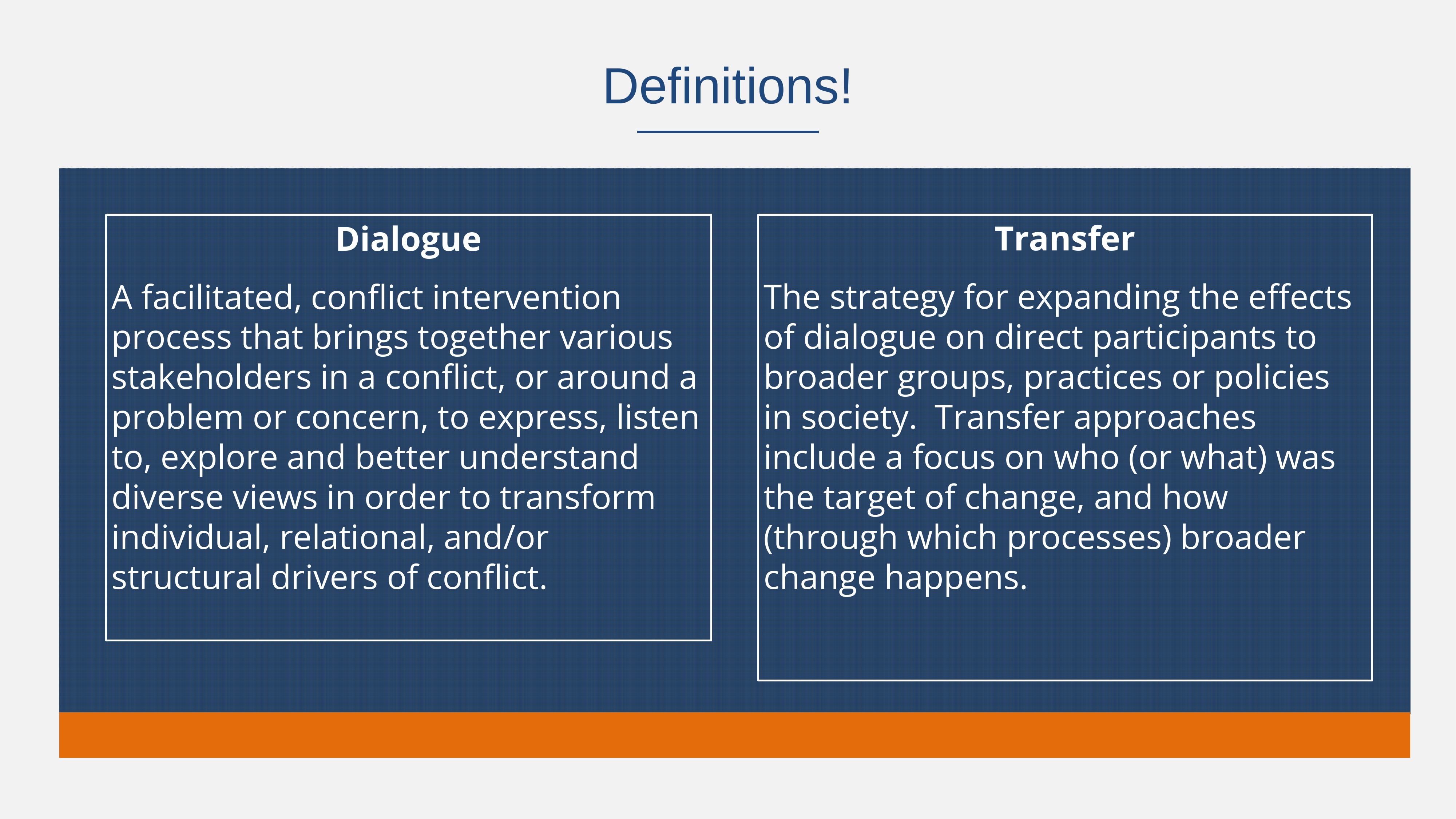

Definitions!

Dialogue

A facilitated, conflict intervention process that brings together various stakeholders in a conflict, or around a problem or concern, to express, listen to, explore and better understand diverse views in order to transform individual, relational, and/or structural drivers of conflict.

Transfer

The strategy for expanding the effects of dialogue on direct participants to broader groups, practices or policies in society.  Transfer approaches include a focus on who (or what) was the target of change, and how (through which processes) broader change happens.